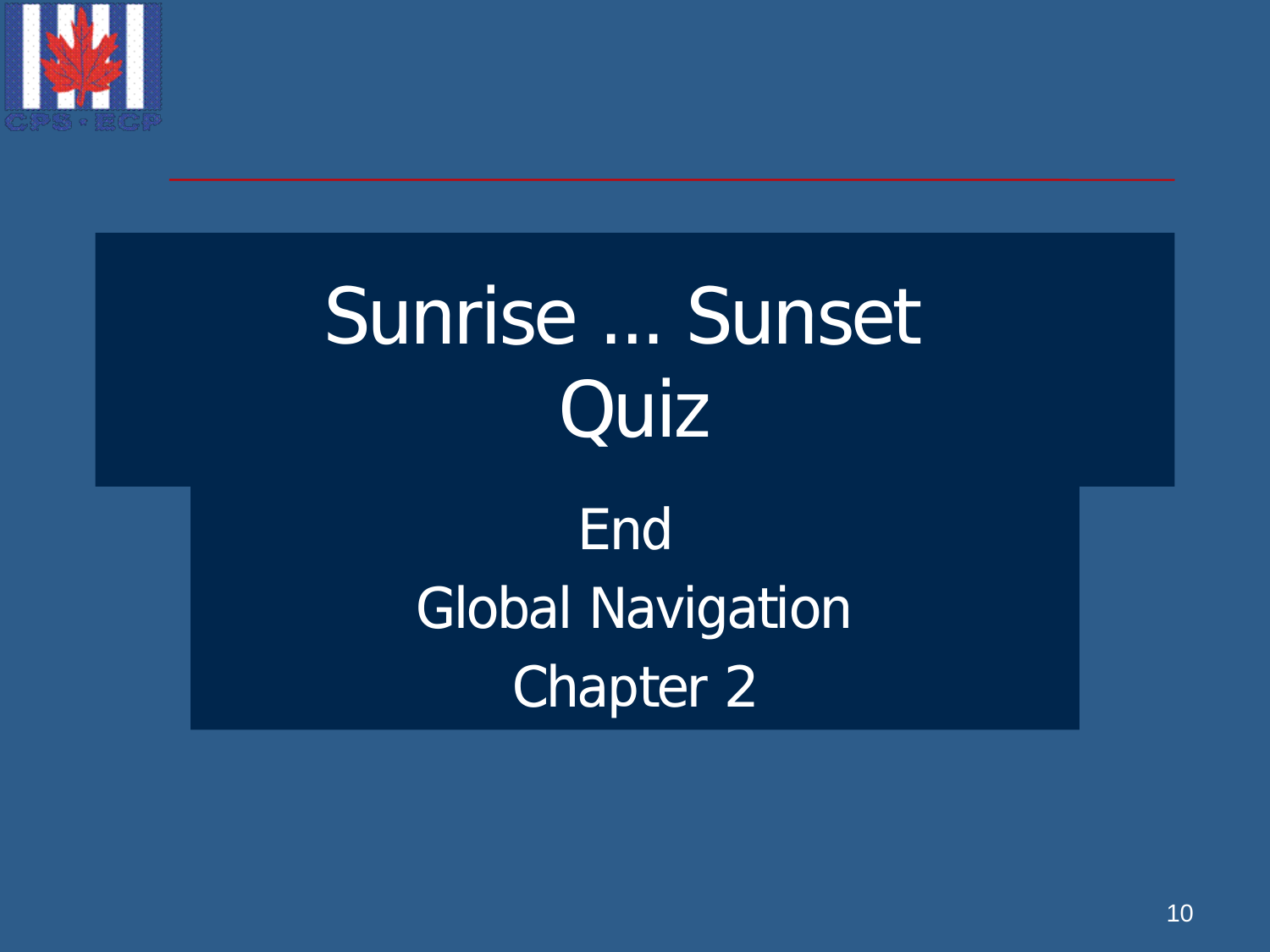

# Sunrise … Sunset Quiz
End
Global Navigation
Chapter 2
10